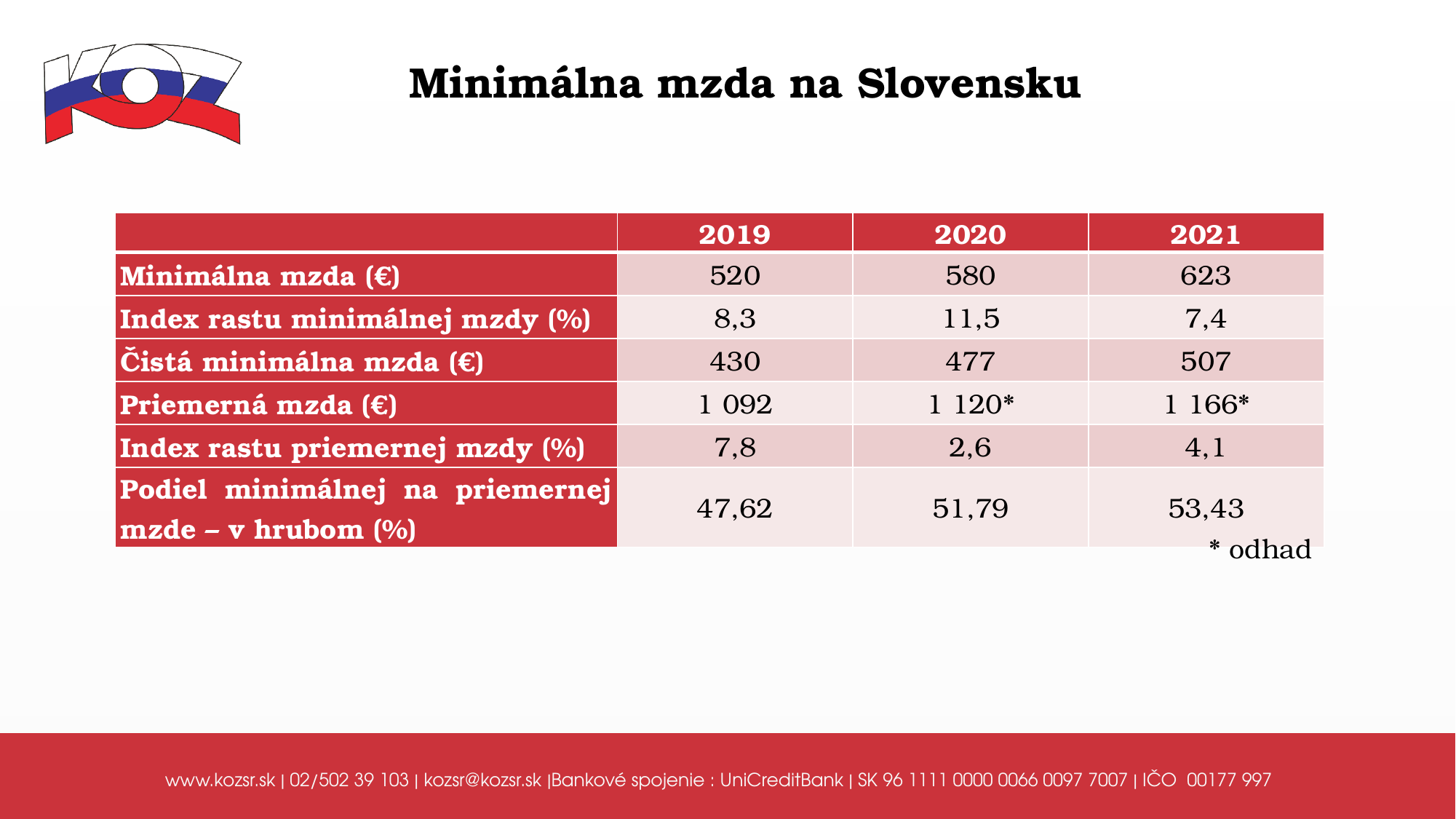

Minimálna mzda na Slovensku
|  | 2019 | 2020 | 2021 |
| --- | --- | --- | --- |
| Minimálna mzda (€) | 520 | 580 | 623 |
| Index rastu minimálnej mzdy (%) | 8,3 | 11,5 | 7,4 |
| Čistá minimálna mzda (€) | 430 | 477 | 507 |
| Priemerná mzda (€) | 1 092 | 1 120\* | 1 166\* |
| Index rastu priemernej mzdy (%) | 7,8 | 2,6 | 4,1 |
| Podiel minimálnej na priemernej mzde – v hrubom (%) | 47,62 | 51,79 | 53,43 |
* odhad